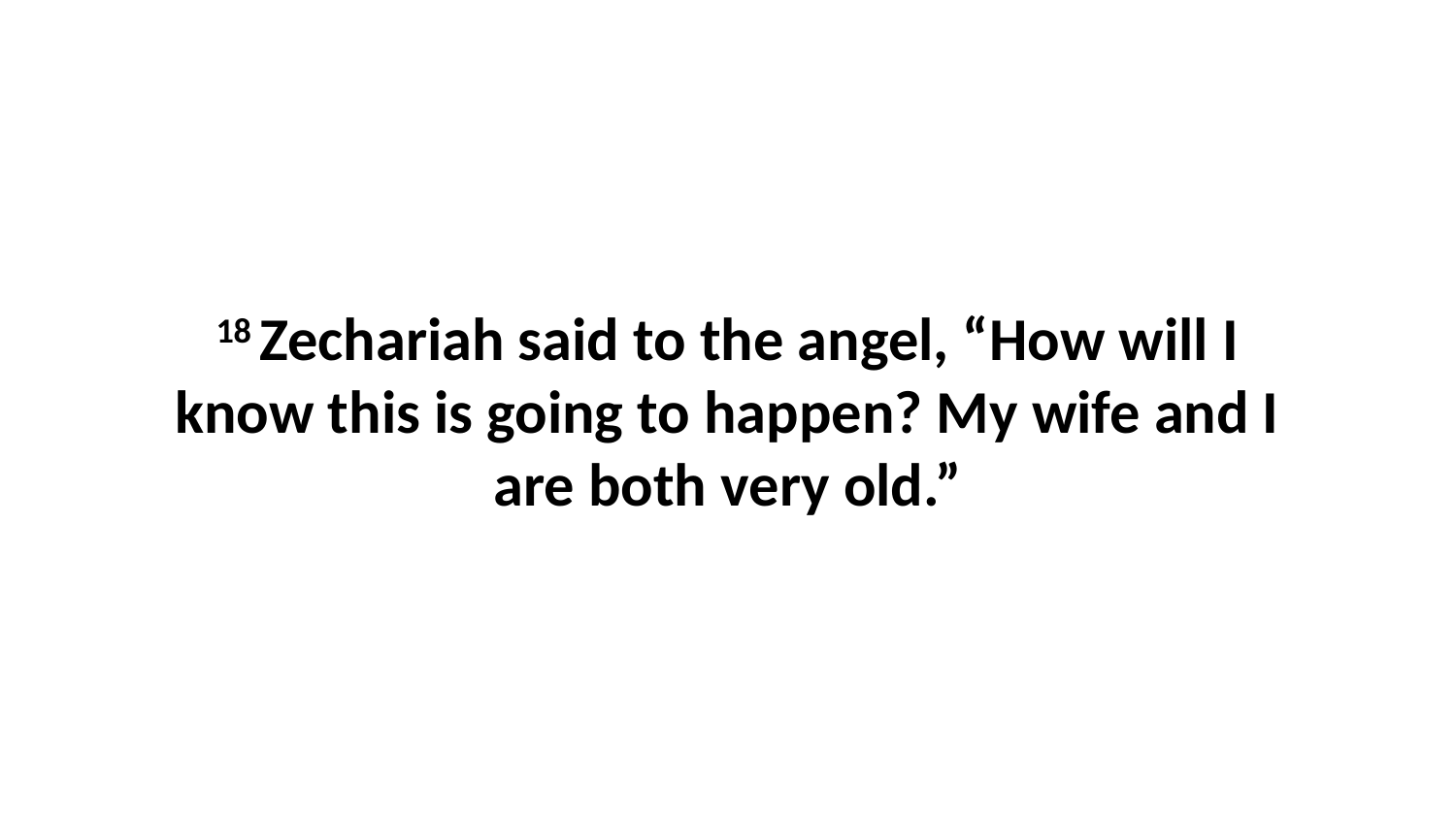

18 Zechariah said to the angel, “How will I know this is going to happen? My wife and I are both very old.”